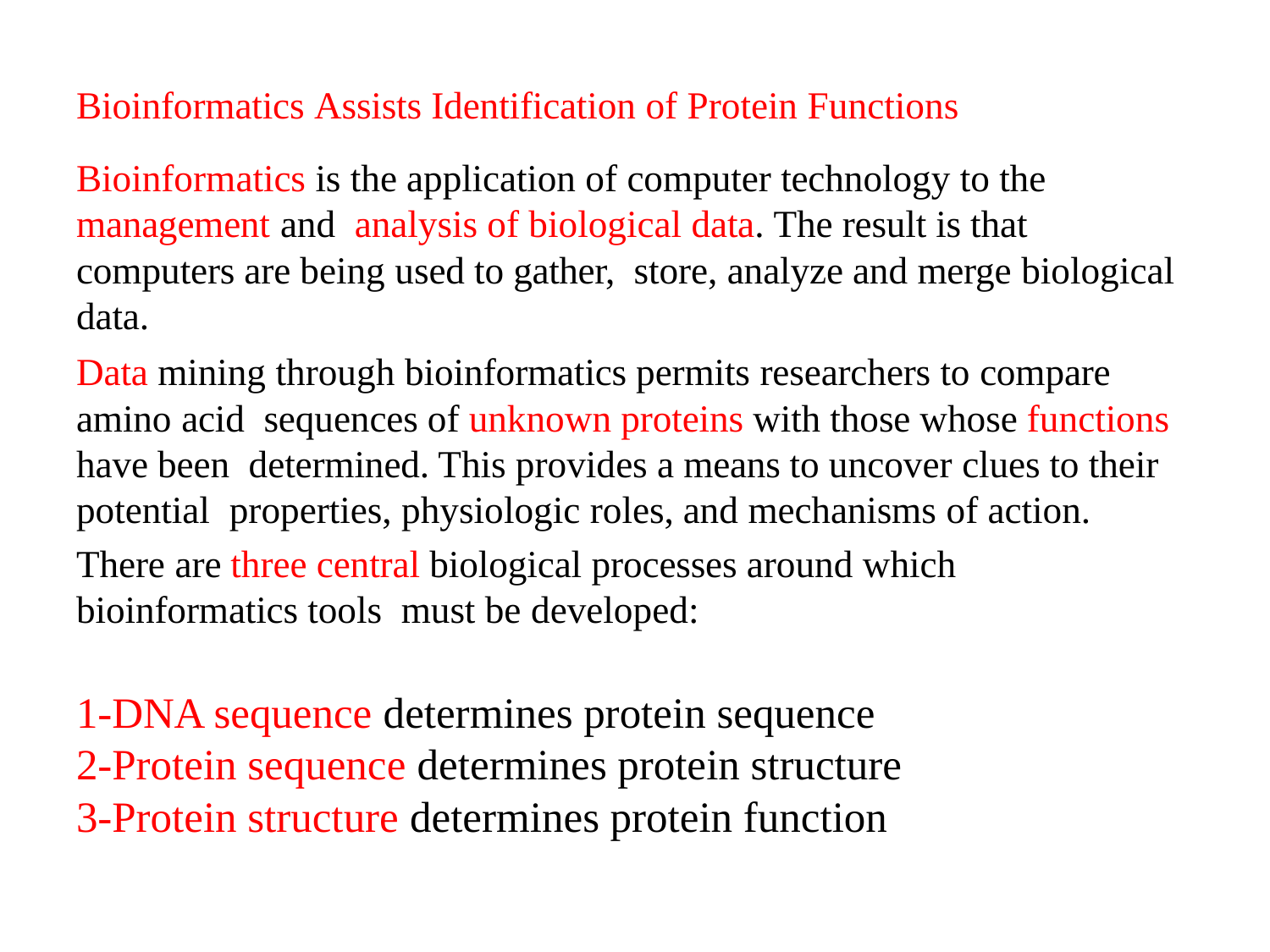

Bioinformatics Assists Identification of Protein Functions
Bioinformatics is the application of computer technology to the management and  analysis of biological data. The result is that computers are being used to gather,  store, analyze and merge biological data.
Data mining through bioinformatics permits researchers to compare amino acid  sequences of unknown proteins with those whose functions have been  determined. This provides a means to uncover clues to their potential  properties, physiologic roles, and mechanisms of action.
There are three central biological processes around which bioinformatics tools  must be developed:

1-DNA sequence determines protein sequence
2-Protein sequence determines protein structure
3-Protein structure determines protein function